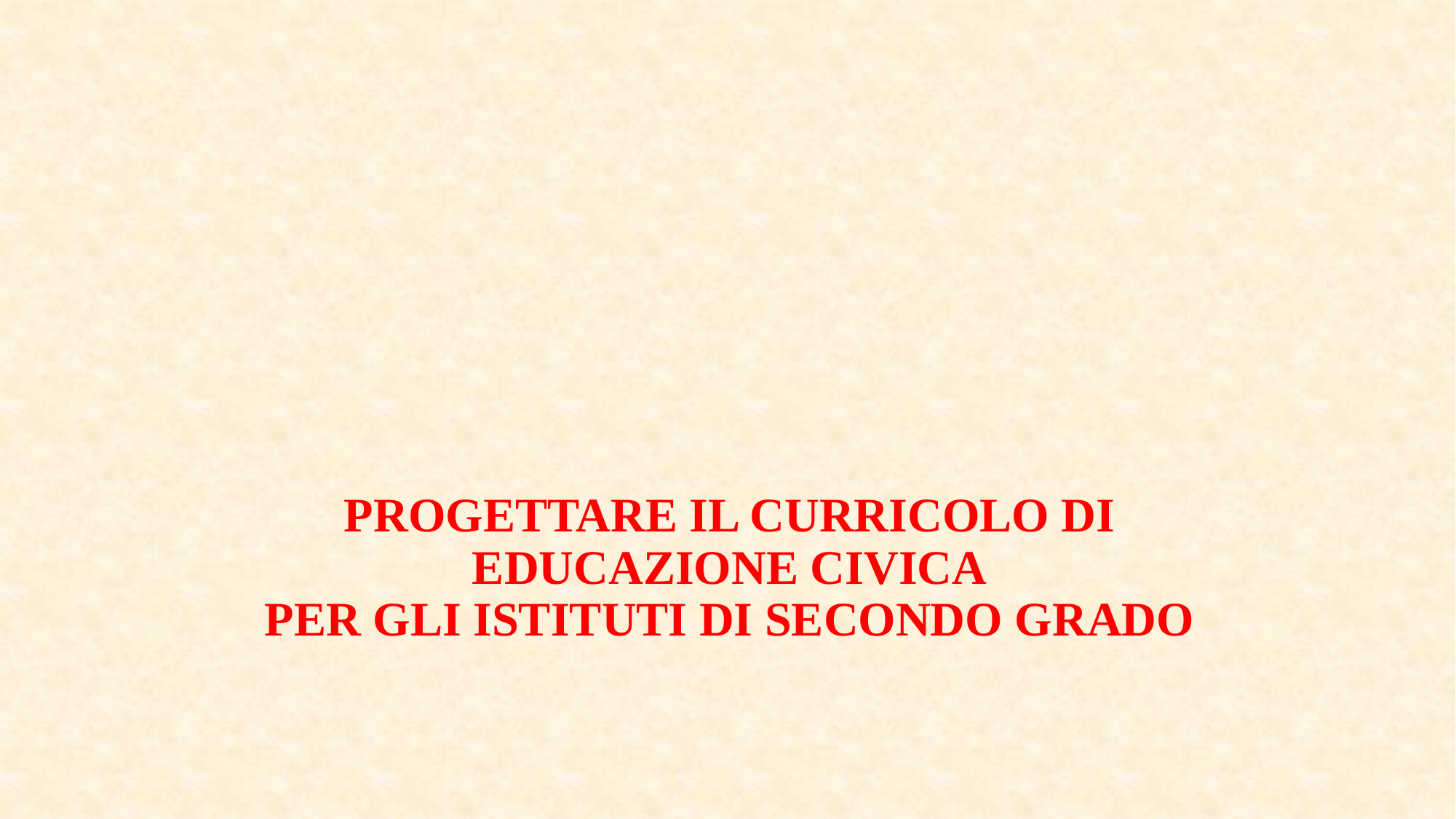

# PROGETTARE IL CURRICOLO DI EDUCAZIONE CIVICA PER GLI ISTITUTI DI SECONDO GRADO